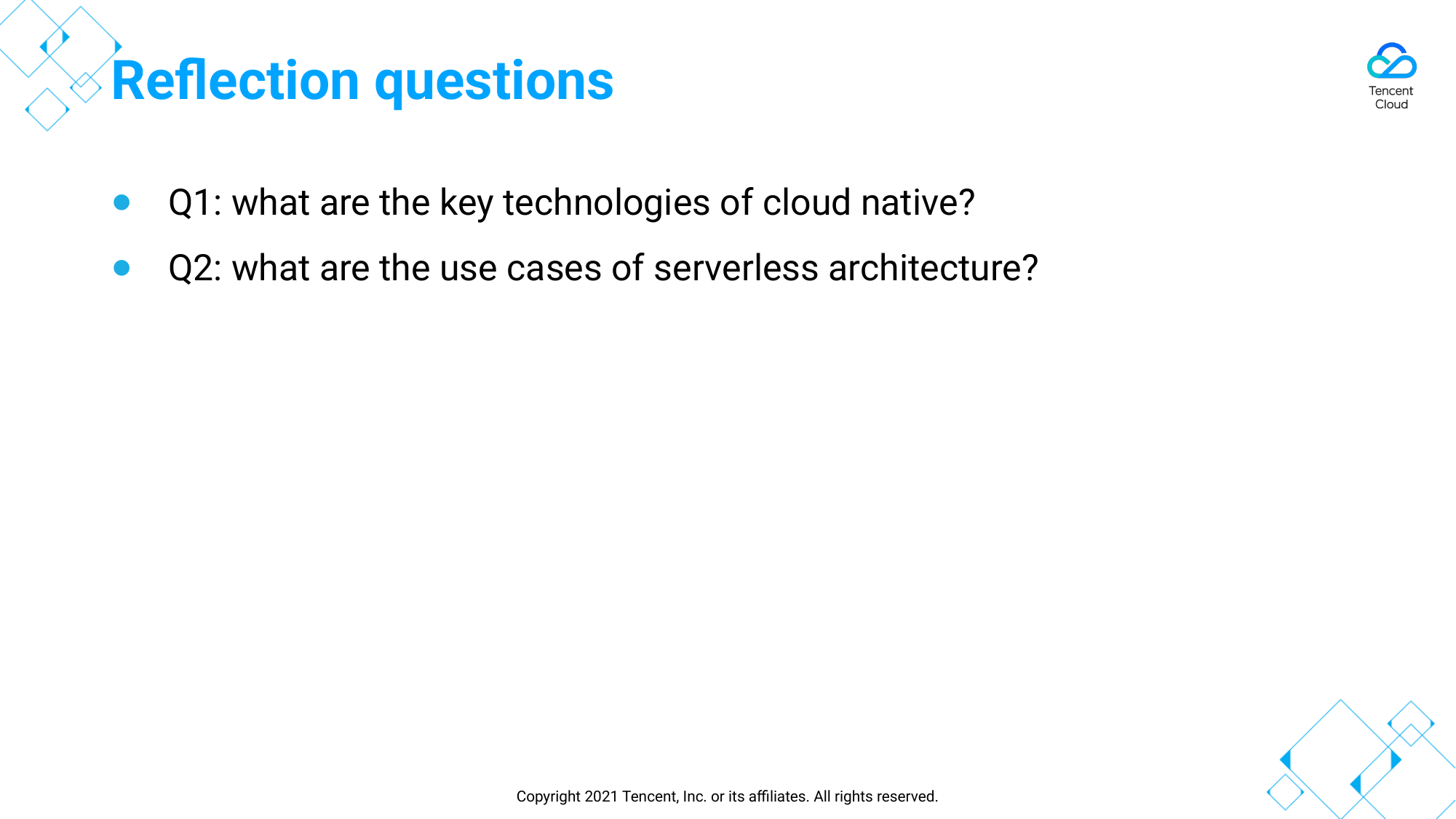

# Reflection questions
Q1: what are the key technologies of cloud native?
Q2: what are the use cases of serverless architecture?